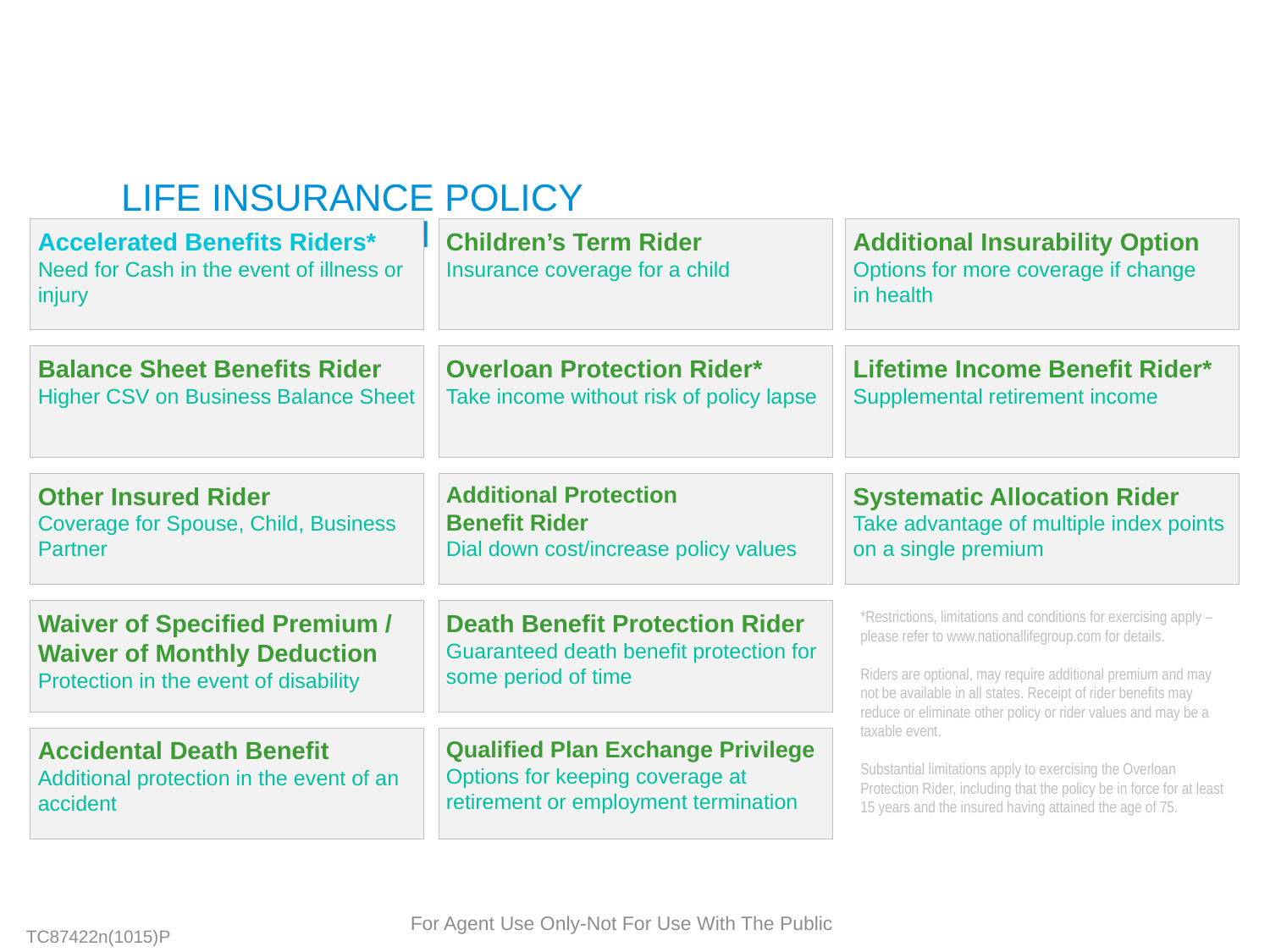

125
# LIFE INSURANCE POLICY CUSTOMIZATION THROUGH RIDERS
Accelerated Benefits Riders*
Need for Cash in the event of illness or injury
Balance Sheet Benefits Rider
Higher CSV on Business Balance Sheet
Other Insured Rider
Coverage for Spouse, Child, Business Partner
Waiver of Specified Premium / Waiver of Monthly Deduction
Protection in the event of disability
Accidental Death Benefit
Additional protection in the event of an accident
Children’s Term Rider
Insurance coverage for a child
Overloan Protection Rider*
Take income without risk of policy lapse
Additional Protection
Benefit Rider
Dial down cost/increase policy values
Death Benefit Protection Rider
Guaranteed death benefit protection for some period of time
Qualified Plan Exchange Privilege
Options for keeping coverage at
retirement or employment termination
Additional Insurability Option
Options for more coverage if change
in health
Lifetime Income Benefit Rider*
Supplemental retirement income

Systematic Allocation Rider
Take advantage of multiple index points on a single premium

*Restrictions, limitations and conditions for exercising apply – please refer to www.nationallifegroup.com for details.

Riders are optional, may require additional premium and may not be available in all states. Receipt of rider benefits may reduce or eliminate other policy or rider values and may be a taxable event.

Substantial limitations apply to exercising the Overloan Protection Rider, including that the policy be in force for at least 15 years and the insured having attained the age of 75.

For Agent Use Only-Not For Use With The Public
TC87422n(1015)P